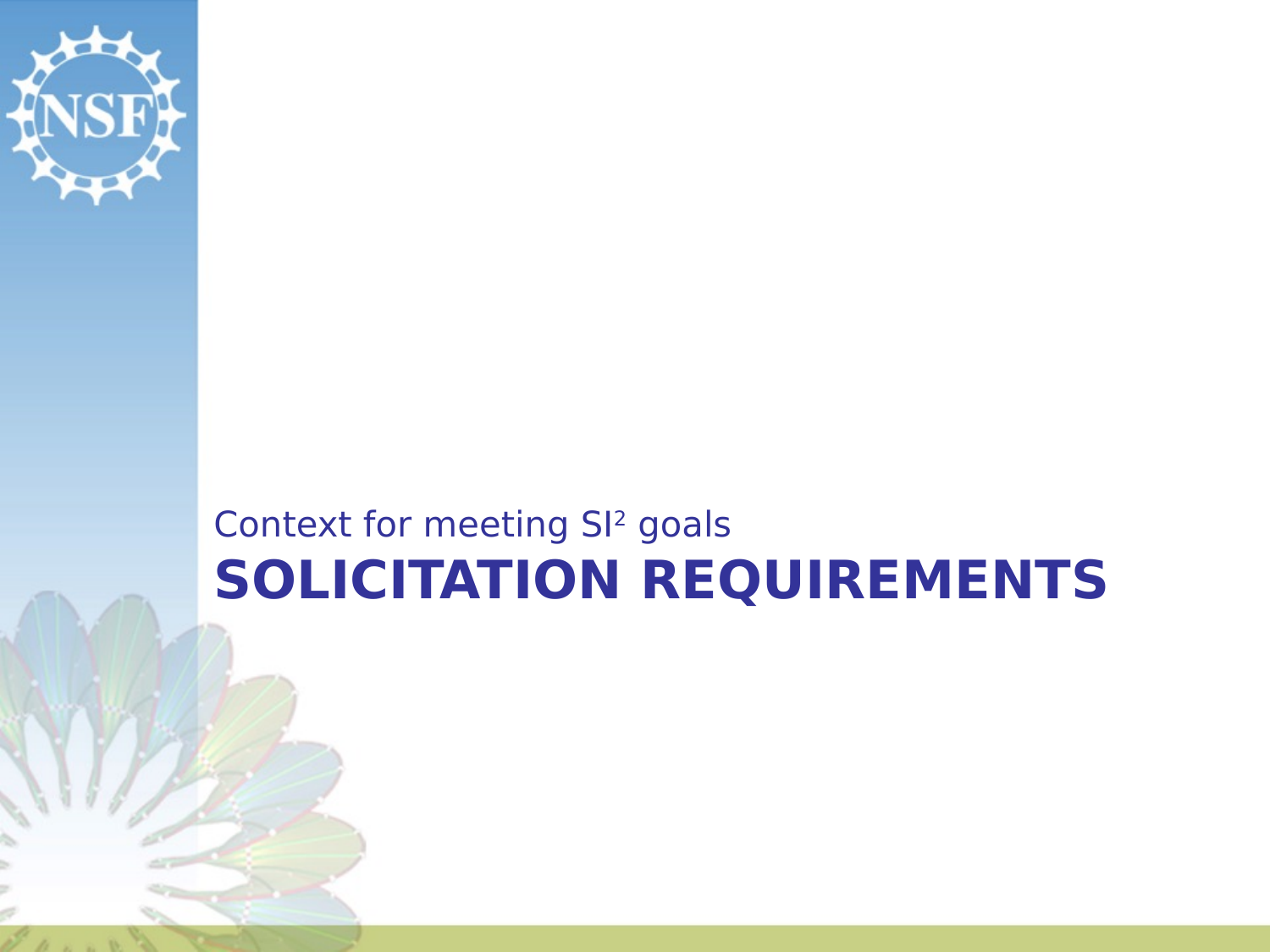

Context for meeting SI2 goals
# Solicitation requirementS